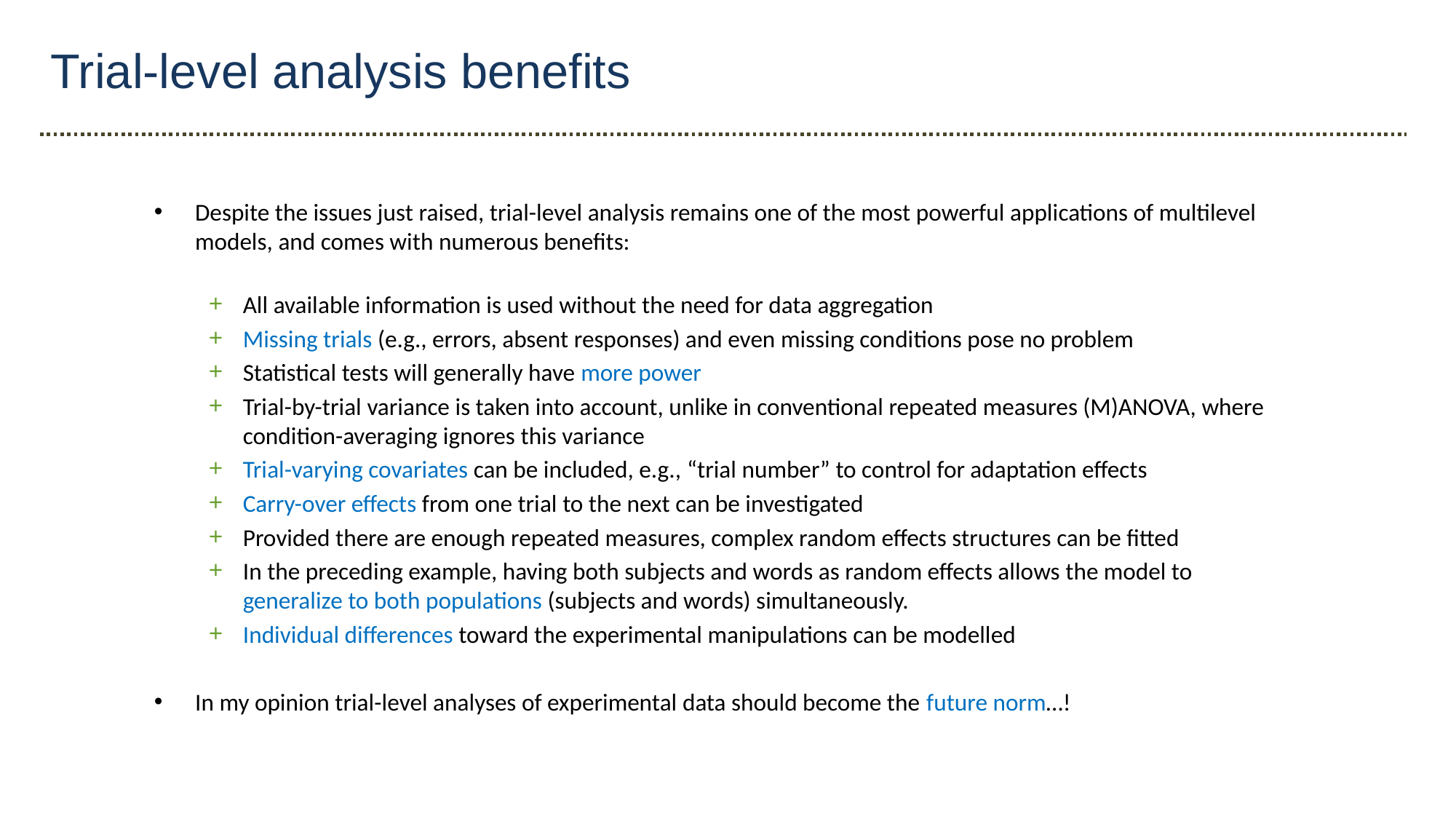

Trial-level analysis benefits
Despite the issues just raised, trial-level analysis remains one of the most powerful applications of multilevel models, and comes with numerous benefits:

All available information is used without the need for data aggregation
Missing trials (e.g., errors, absent responses) and even missing conditions pose no problem
Statistical tests will generally have more power
Trial-by-trial variance is taken into account, unlike in conventional repeated measures (M)ANOVA, where condition-averaging ignores this variance
Trial-varying covariates can be included, e.g., “trial number” to control for adaptation effects
Carry-over effects from one trial to the next can be investigated
Provided there are enough repeated measures, complex random effects structures can be fitted
In the preceding example, having both subjects and words as random effects allows the model to generalize to both populations (subjects and words) simultaneously.
Individual differences toward the experimental manipulations can be modelled

In my opinion trial-level analyses of experimental data should become the future norm…!